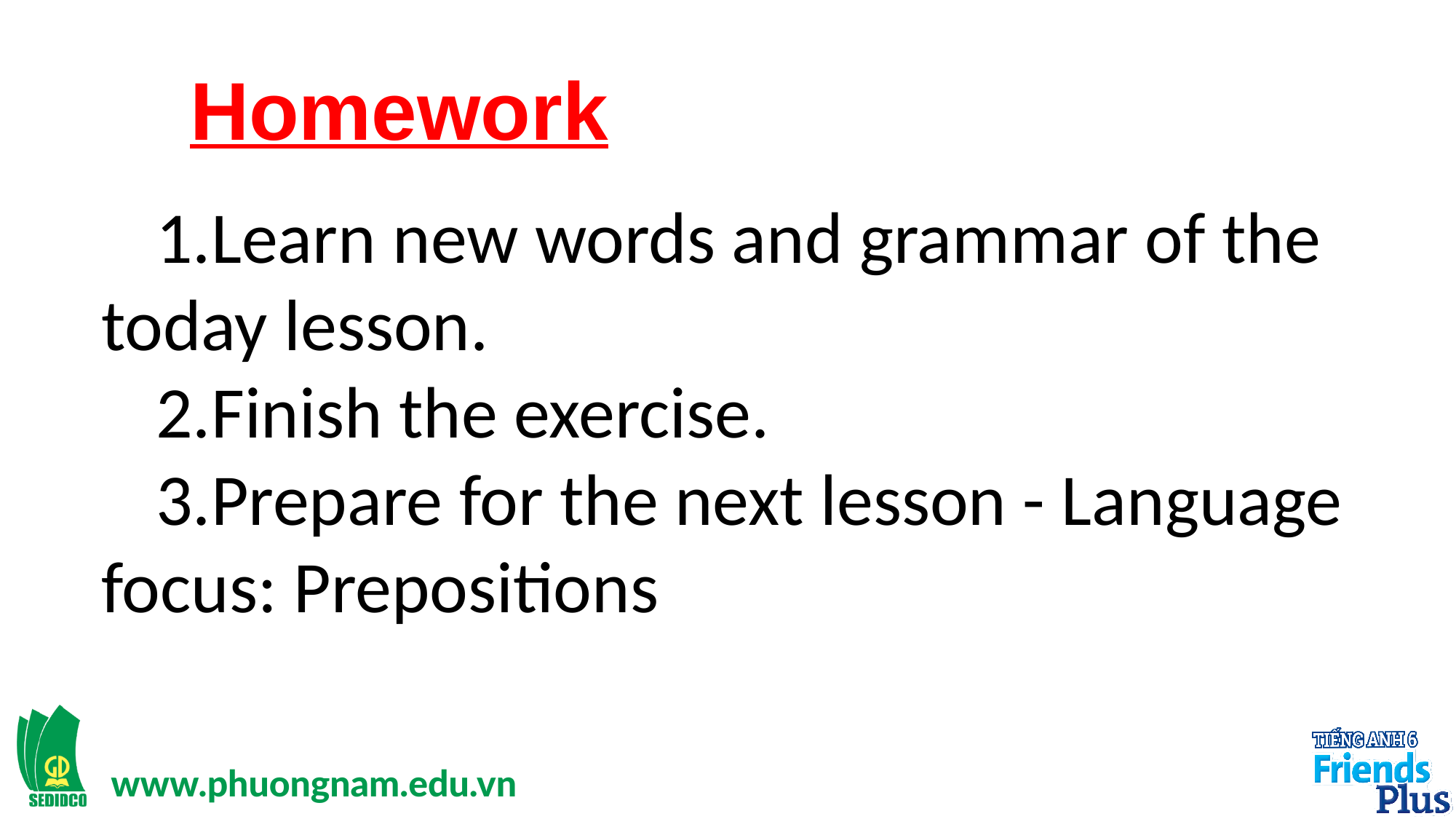

Homework
Learn new words and grammar of the today lesson.
Finish the exercise.
Prepare for the next lesson - Language focus: Prepositions